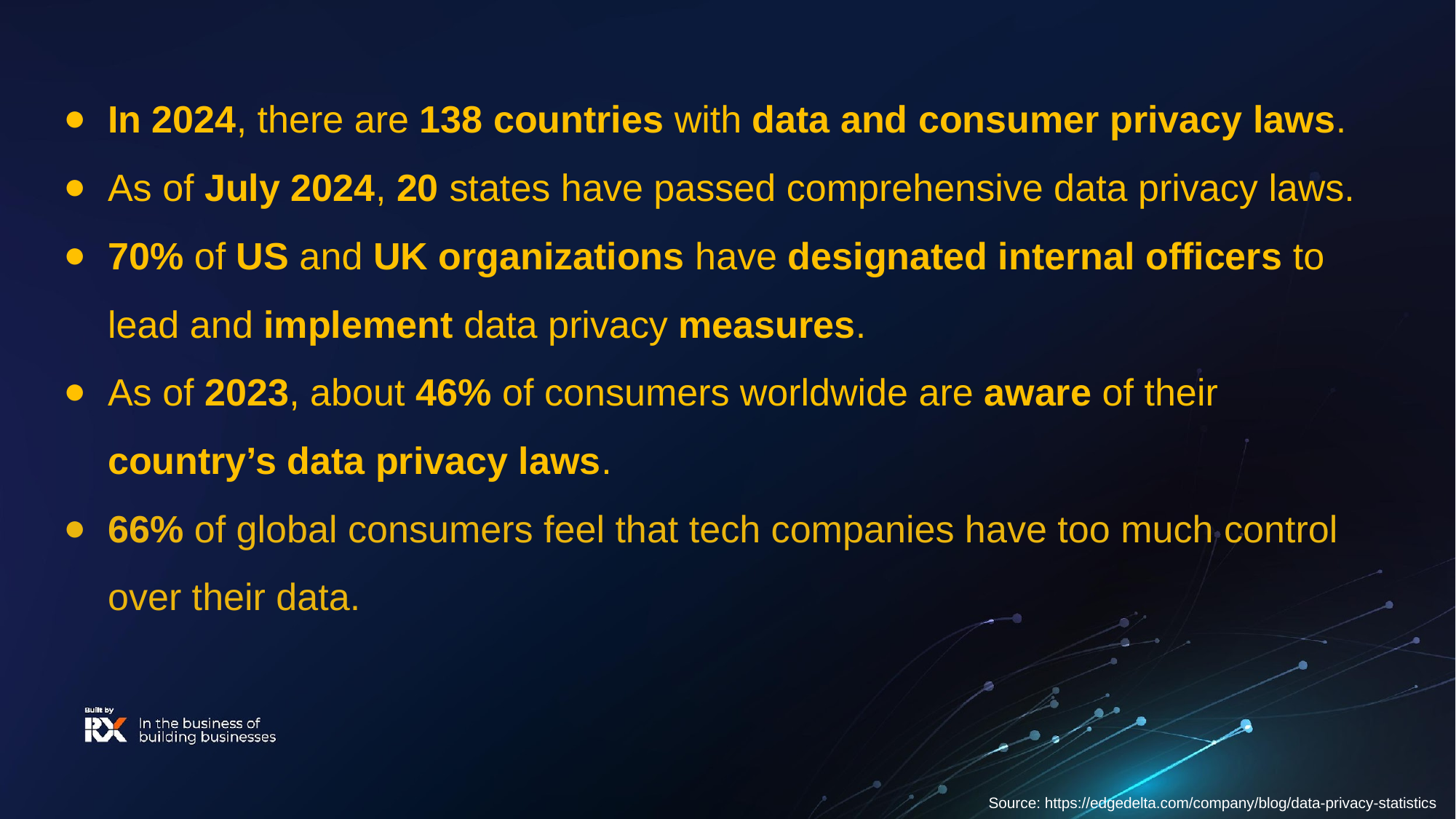

In 2024, there are 138 countries with data and consumer privacy laws.
As of July 2024, 20 states have passed comprehensive data privacy laws.
70% of US and UK organizations have designated internal officers to lead and implement data privacy measures.
As of 2023, about 46% of consumers worldwide are aware of their country’s data privacy laws.
66% of global consumers feel that tech companies have too much control over their data.

Source: https://edgedelta.com/company/blog/data-privacy-statistics